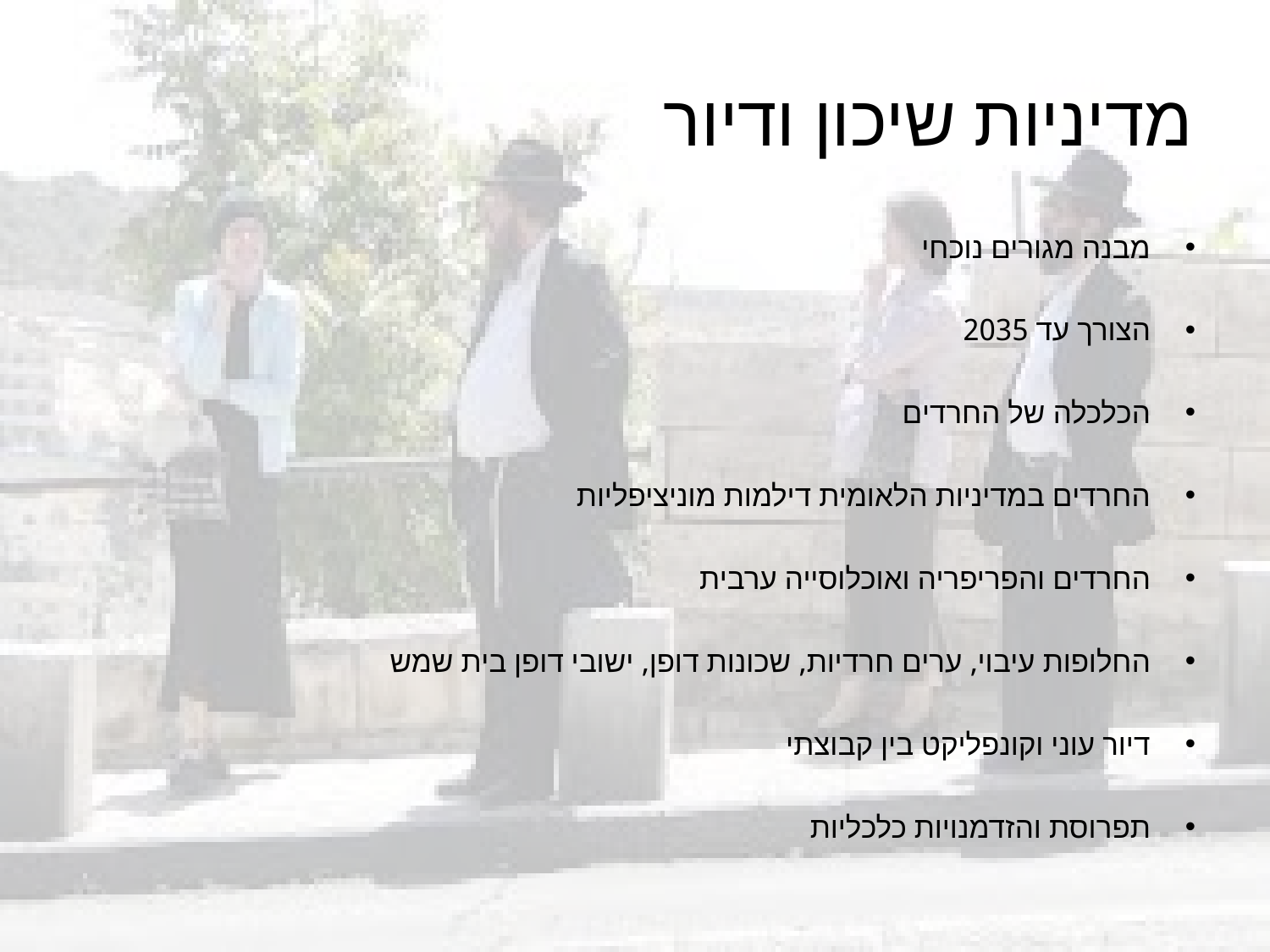

# מדיניות שיכון ודיור
מבנה מגורים נוכחי

הצורך עד 2035

הכלכלה של החרדים

החרדים במדיניות הלאומית דילמות מוניציפליות

החרדים והפריפריה ואוכלוסייה ערבית

החלופות עיבוי, ערים חרדיות, שכונות דופן, ישובי דופן בית שמש

דיור עוני וקונפליקט בין קבוצתי

תפרוסת והזדמנויות כלכליות